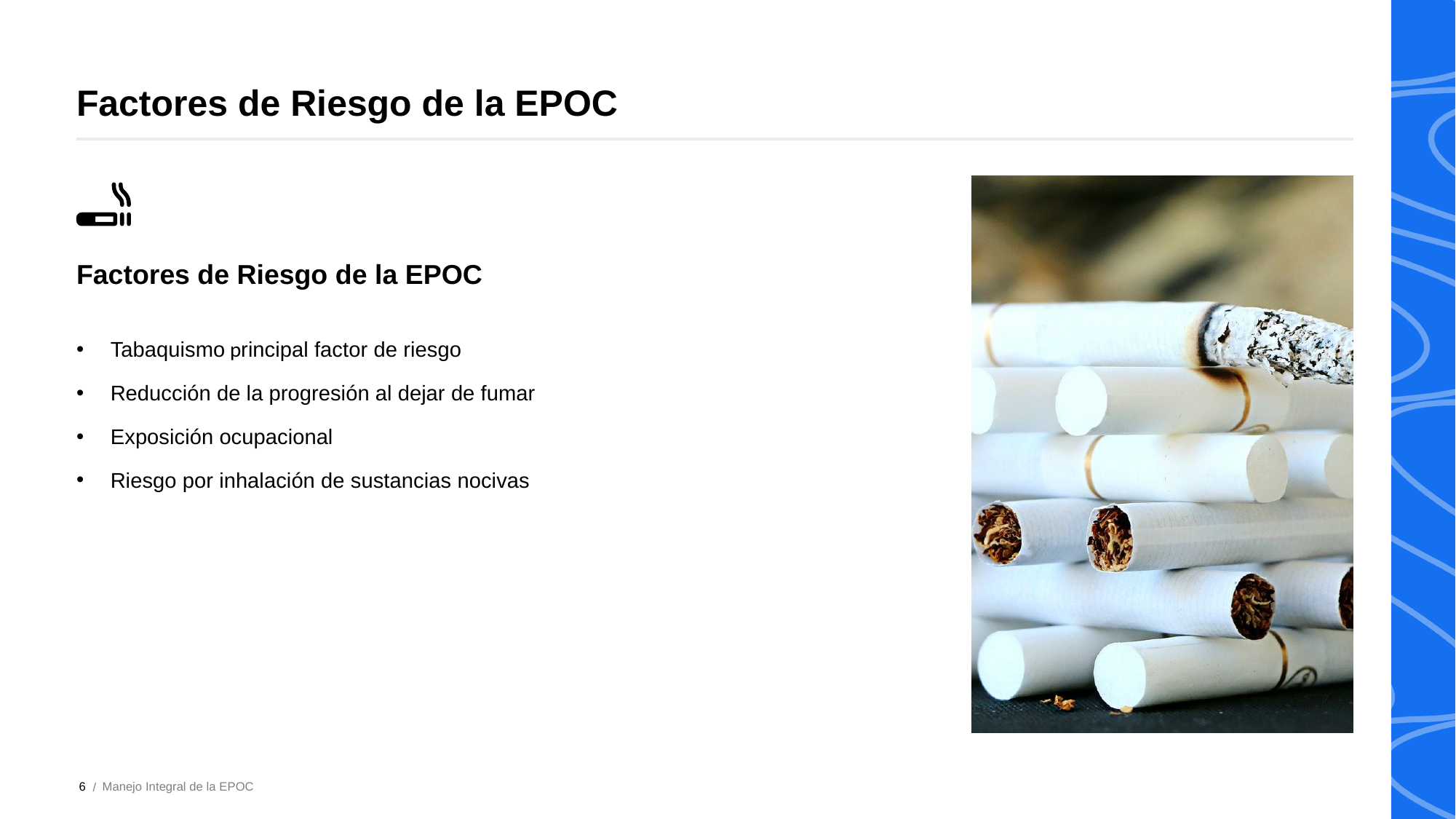

Factores de Riesgo de la EPOC

Factores de Riesgo de la EPOC
Tabaquismo principal factor de riesgo
Reducción de la progresión al dejar de fumar
Exposición ocupacional
Riesgo por inhalación de sustancias nocivas

6
Manejo Integral de la EPOC
 /